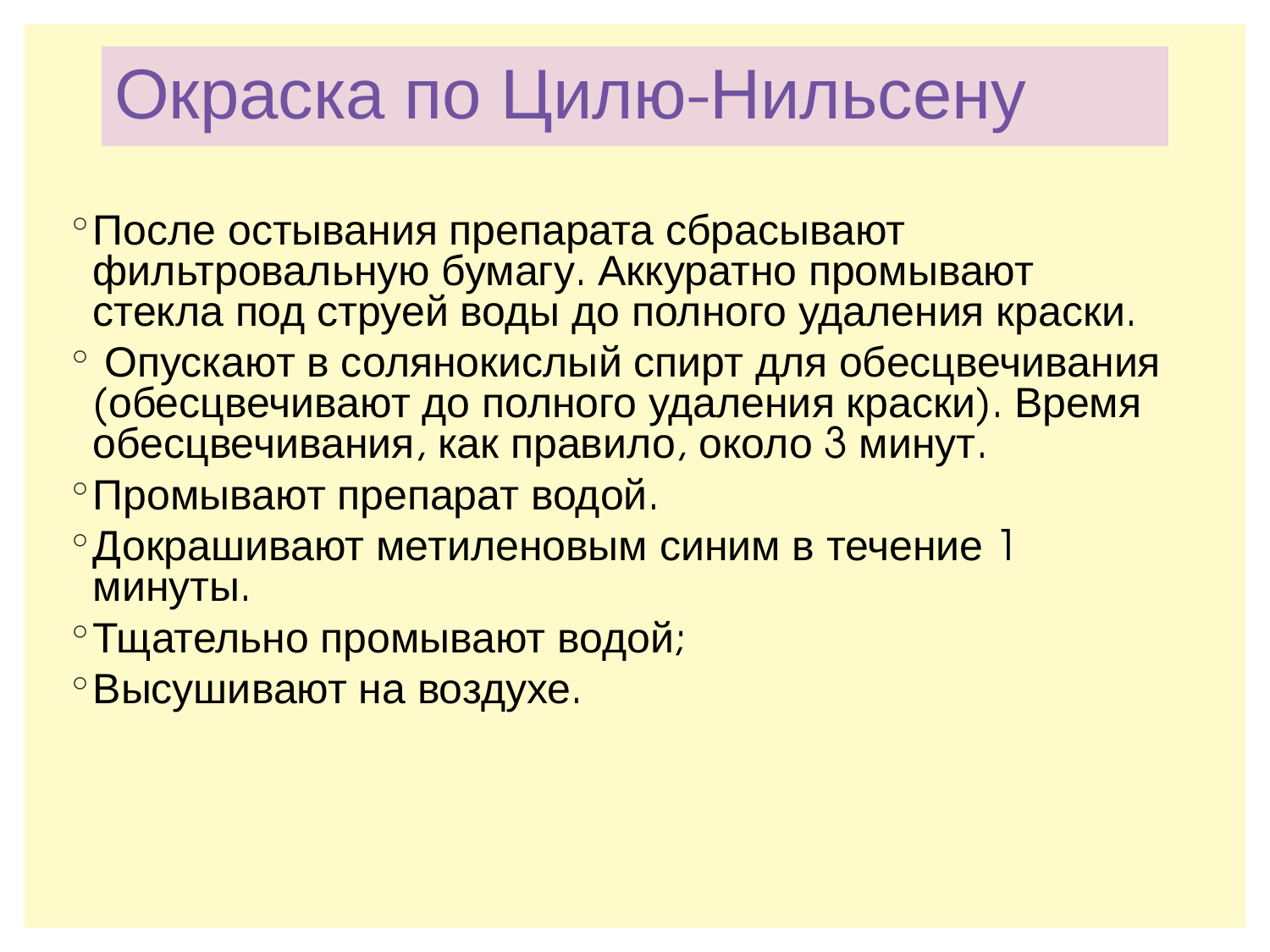

# Окраска по Цилю-Нильсену
После остывания препарата сбрасывают фильтровальную бумагу. Аккуратно промывают стекла под струей воды до полного удаления краски.
 Опускают в солянокислый спирт для обесцвечивания (обесцвечивают до полного удаления краски). Время обесцвечивания, как правило, около 3 минут.
Промывают препарат водой.
Докрашивают метиленовым синим в течение 1 минуты.
Тщательно промывают водой;
Высушивают на воздухе.